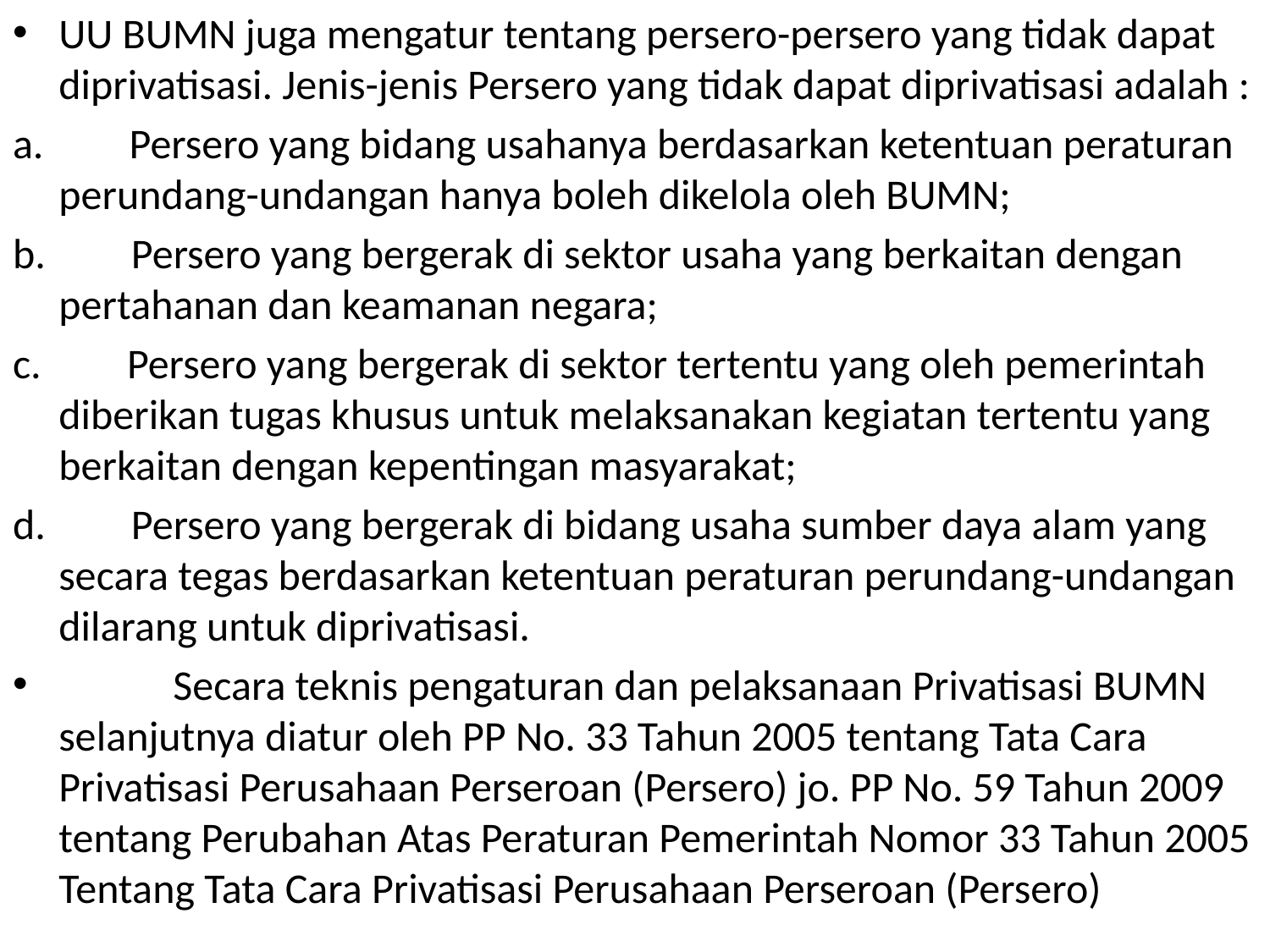

UU BUMN juga mengatur tentang persero-persero yang tidak dapat diprivatisasi. Jenis-jenis Persero yang tidak dapat diprivatisasi adalah :
a.         Persero yang bidang usahanya berdasarkan ketentuan peraturan perundang-undangan hanya boleh dikelola oleh BUMN;
b.         Persero yang bergerak di sektor usaha yang berkaitan dengan pertahanan dan keamanan negara;
c.         Persero yang bergerak di sektor tertentu yang oleh pemerintah diberikan tugas khusus untuk melaksanakan kegiatan tertentu yang berkaitan dengan kepentingan masyarakat;
d.         Persero yang bergerak di bidang usaha sumber daya alam yang secara tegas berdasarkan ketentuan peraturan perundang-undangan dilarang untuk diprivatisasi.
            Secara teknis pengaturan dan pelaksanaan Privatisasi BUMN selanjutnya diatur oleh PP No. 33 Tahun 2005 tentang Tata Cara Privatisasi Perusahaan Perseroan (Persero) jo. PP No. 59 Tahun 2009 tentang Perubahan Atas Peraturan Pemerintah Nomor 33 Tahun 2005 Tentang Tata Cara Privatisasi Perusahaan Perseroan (Persero)